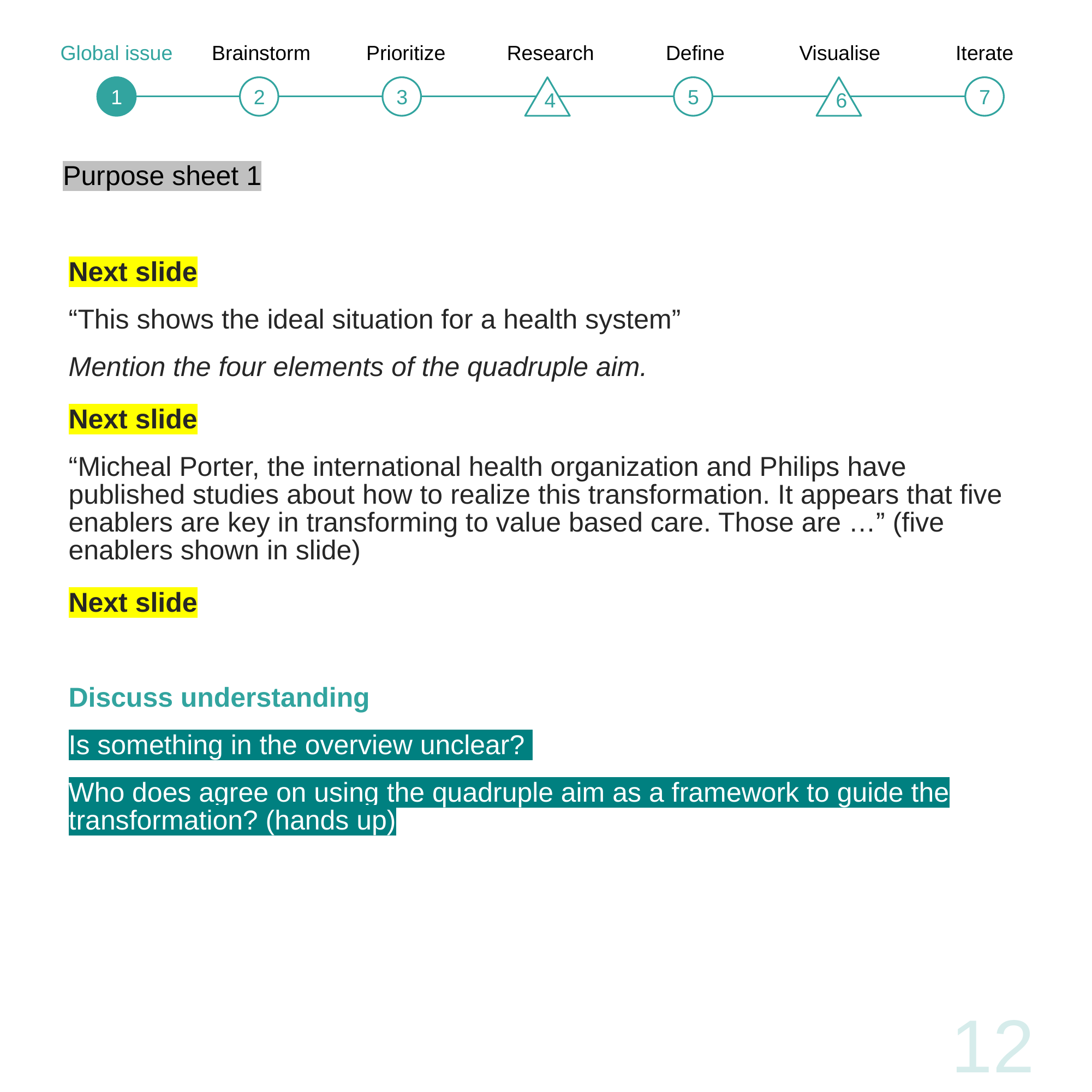

Global issue
Brainstorm
Prioritize
Research
Define
Visualise
Iterate
1
2
3
4
5
6
7
Purpose sheet 1
Next slide
“This shows the ideal situation for a health system”
Mention the four elements of the quadruple aim.
Next slide
“Micheal Porter, the international health organization and Philips have published studies about how to realize this transformation. It appears that five enablers are key in transforming to value based care. Those are …” (five enablers shown in slide)
Next slide

Discuss understanding
Is something in the overview unclear?
Who does agree on using the quadruple aim as a framework to guide the transformation? (hands up)

12